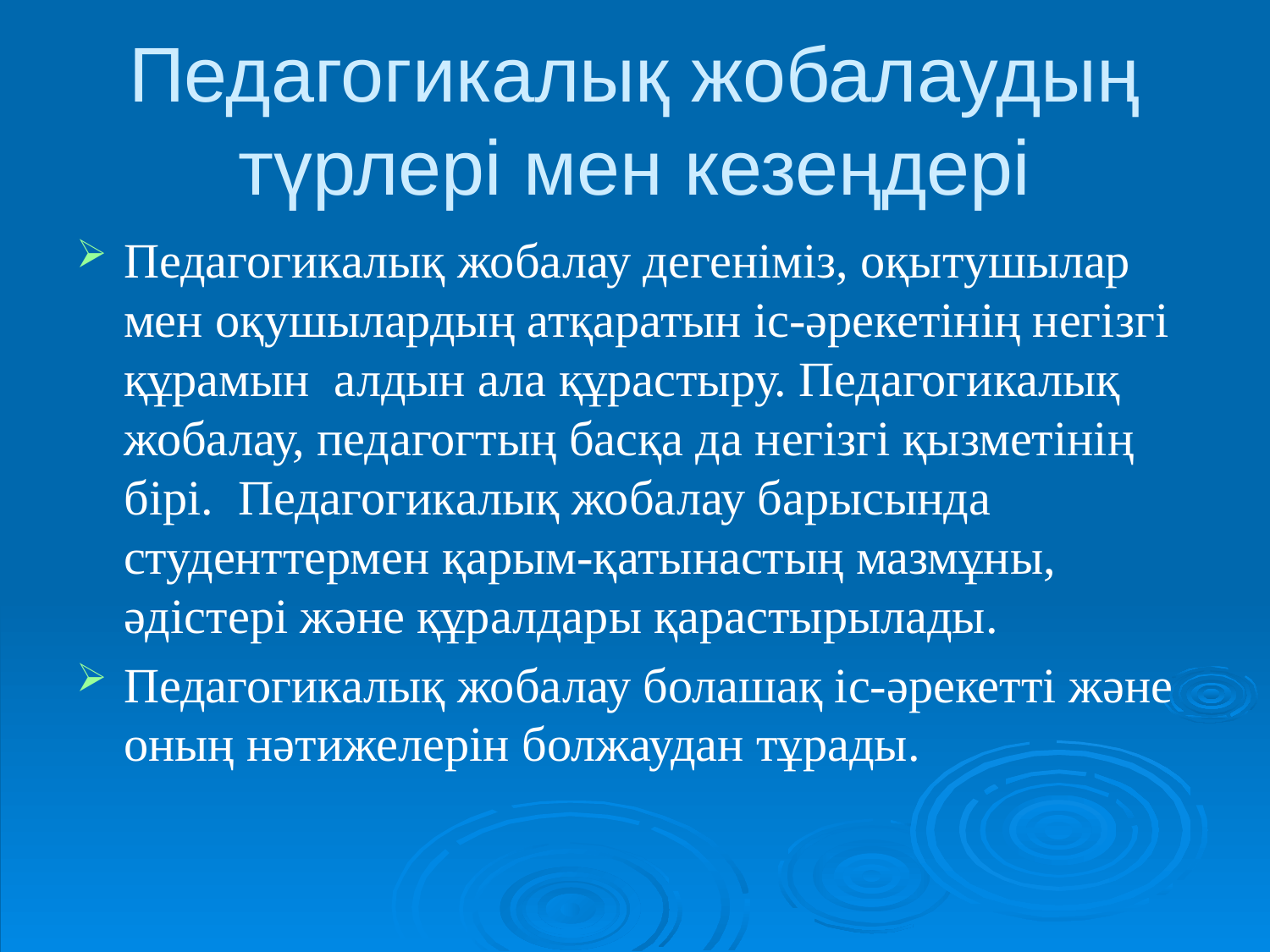

# Педагогикалық жобалаудың түрлері мен кезеңдері
Педагогикалық жобалау дегеніміз, оқытушылар мен оқушылардың атқаратын іс-әрекетінің негізгі құрамын  алдын ала құрастыру. Педагогикалық жобалау, педагогтың басқа да негізгі қызметінің бірі.  Педагогикалық жобалау барысында студенттермен қарым-қатынастың мазмұны, әдістері және құралдары қарастырылады.
Педагогикалық жобалау болашақ іс-әрекетті және оның нәтижелерін болжаудан тұрады.